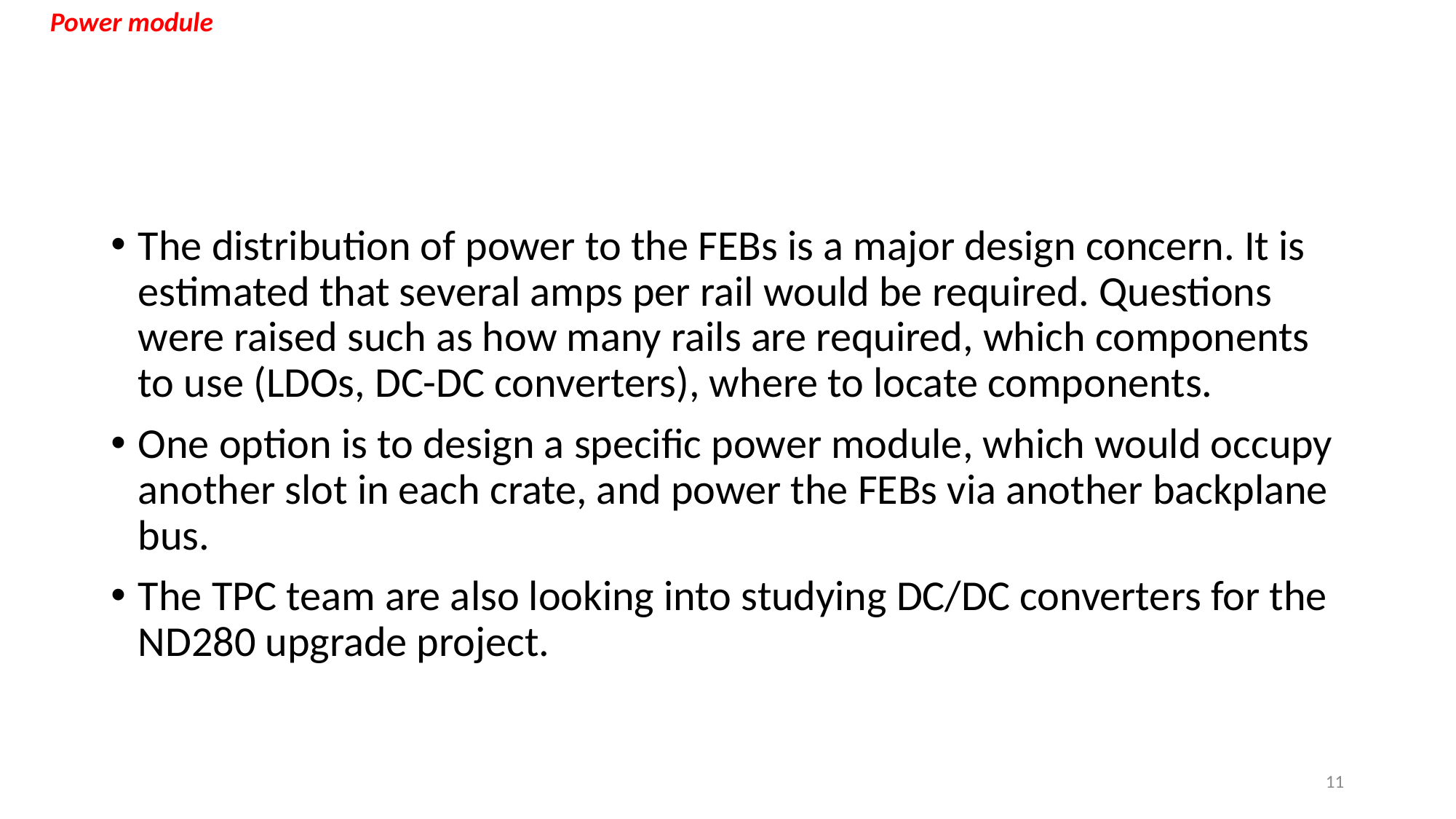

Power module
The distribution of power to the FEBs is a major design concern. It is estimated that several amps per rail would be required. Questions were raised such as how many rails are required, which components to use (LDOs, DC-DC converters), where to locate components.
One option is to design a specific power module, which would occupy another slot in each crate, and power the FEBs via another backplane bus.
The TPC team are also looking into studying DC/DC converters for the ND280 upgrade project.
11